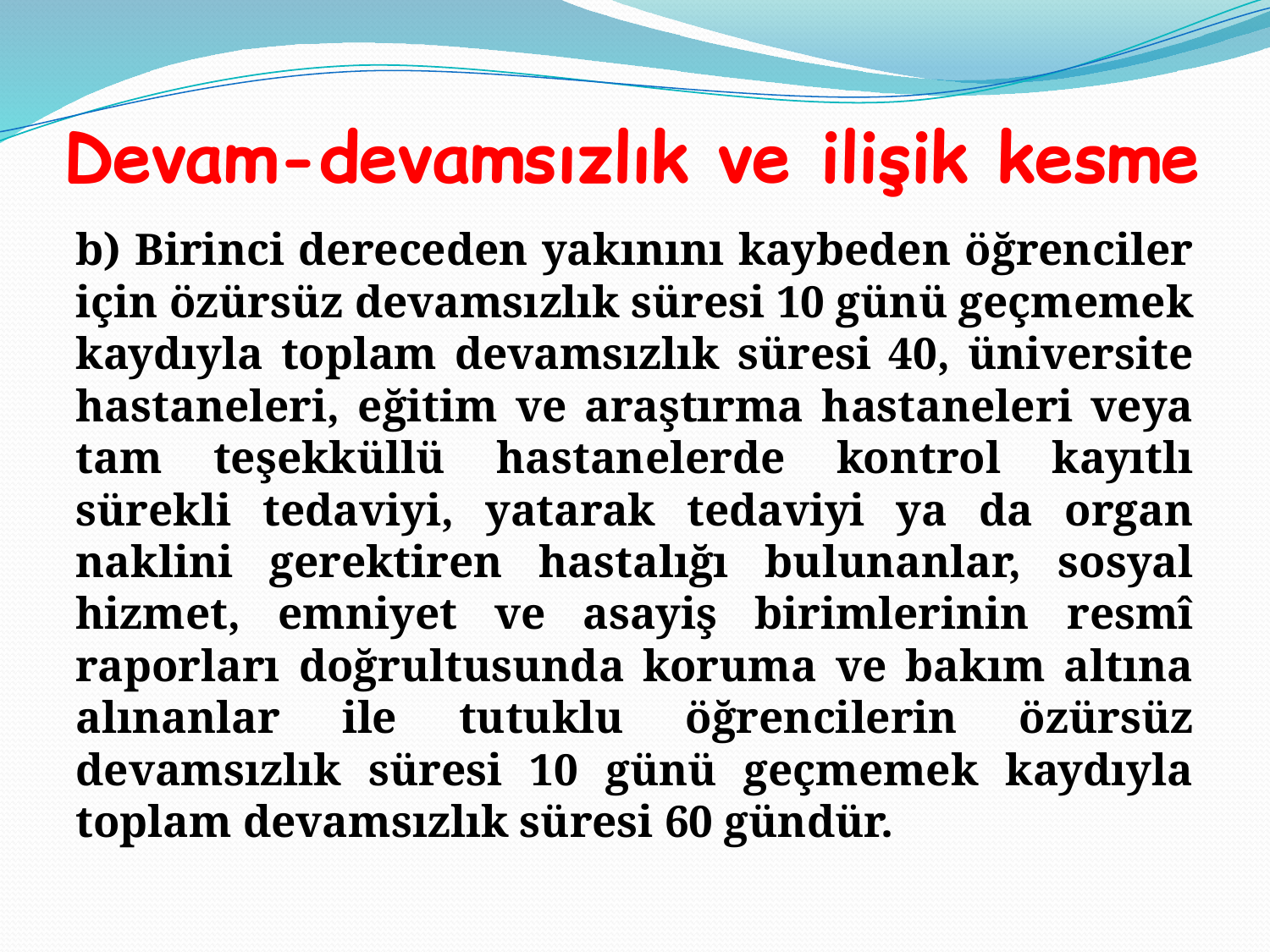

# Devam-devamsızlık ve ilişik kesme
b) Birinci dereceden yakınını kaybeden öğrenciler için özürsüz devamsızlık süresi 10 günü geçmemek kaydıyla toplam devamsızlık süresi 40, üniversite hastaneleri, eğitim ve araştırma hastaneleri veya tam teşekküllü hastanelerde kontrol kayıtlı sürekli tedaviyi, yatarak tedaviyi ya da organ naklini gerektiren hastalığı bulunanlar, sosyal hizmet, emniyet ve asayiş birimlerinin resmî raporları doğrultusunda koruma ve bakım altına alınanlar ile tutuklu öğrencilerin özürsüz devamsızlık süresi 10 günü geçmemek kaydıyla toplam devamsızlık süresi 60 gündür.